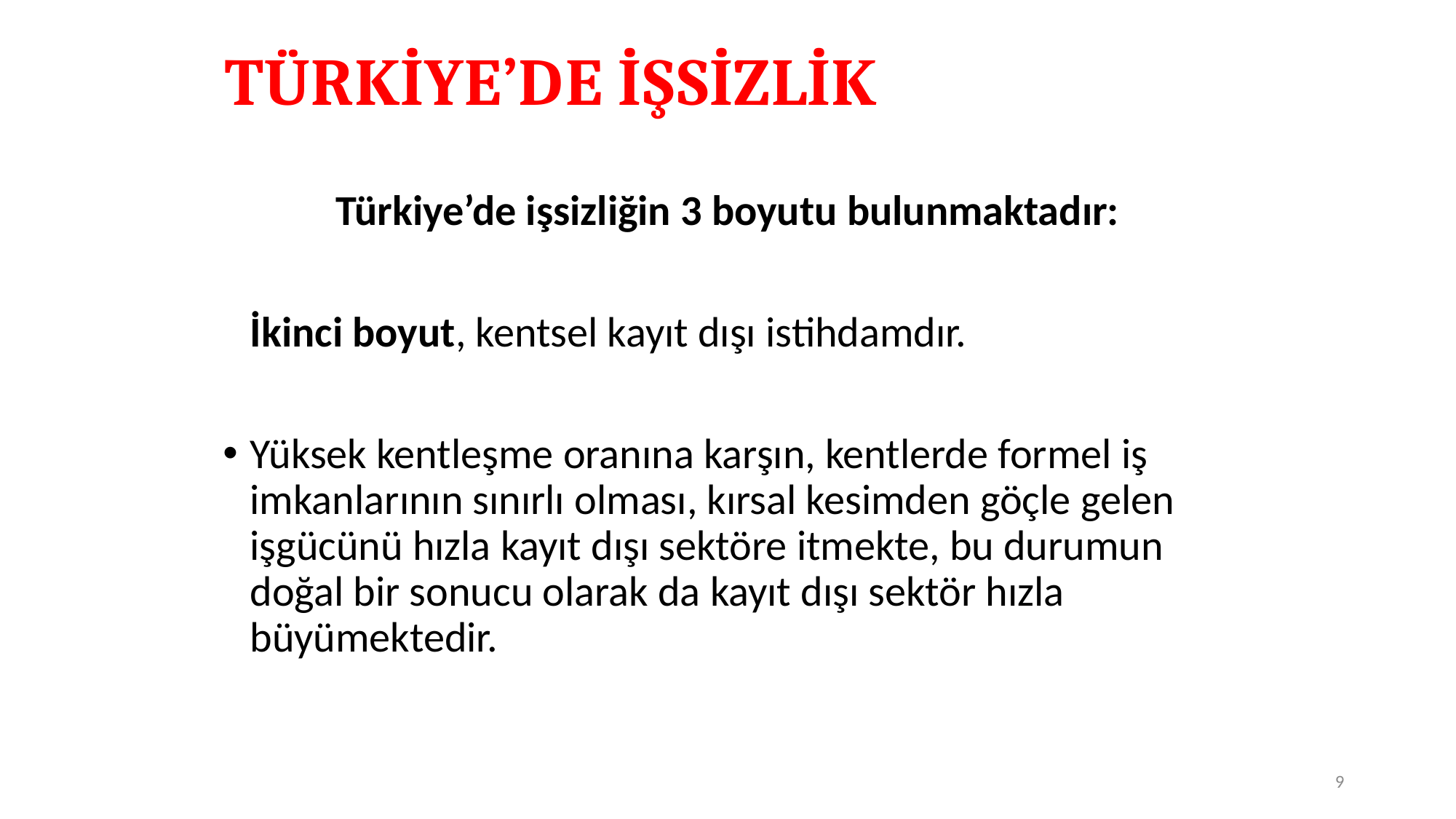

# TÜRKİYE’DE İŞSİZLİK

Türkiye’de işsizliğin 3 boyutu bulunmaktadır:

	İkinci boyut, kentsel kayıt dışı istihdamdır.

Yüksek kentleşme oranına karşın, kentlerde formel iş imkanlarının sınırlı olması, kırsal kesimden göçle gelen işgücünü hızla kayıt dışı sektöre itmekte, bu durumun doğal bir sonucu olarak da kayıt dışı sektör hızla büyümektedir.

9